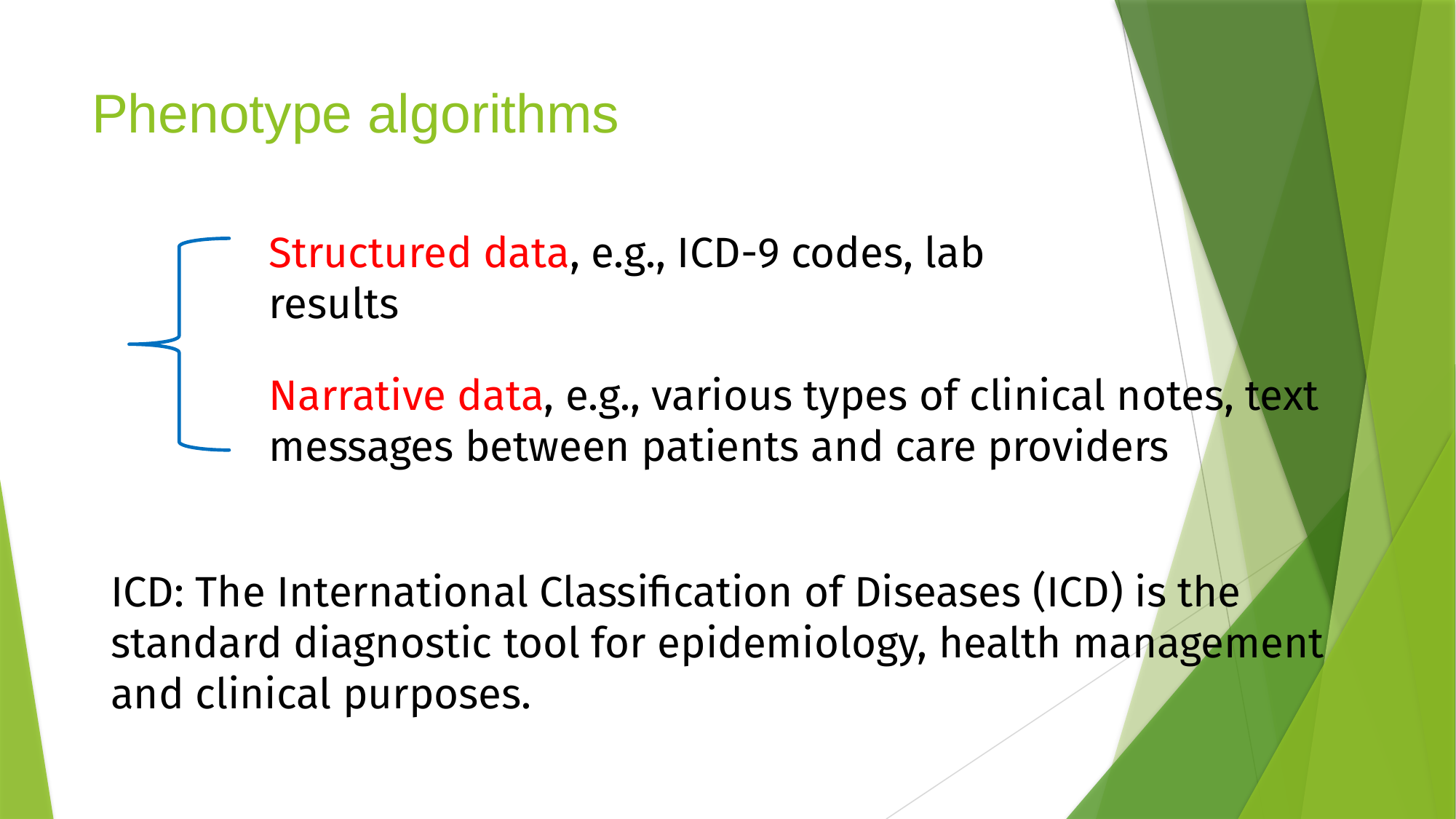

# Phenotype algorithms
Structured data, e.g., ICD-9 codes, lab results

Narrative data, e.g., various types of clinical notes, text messages between patients and care providers
ICD: The International Classification of Diseases (ICD) is the standard diagnostic tool for epidemiology, health management and clinical purposes.